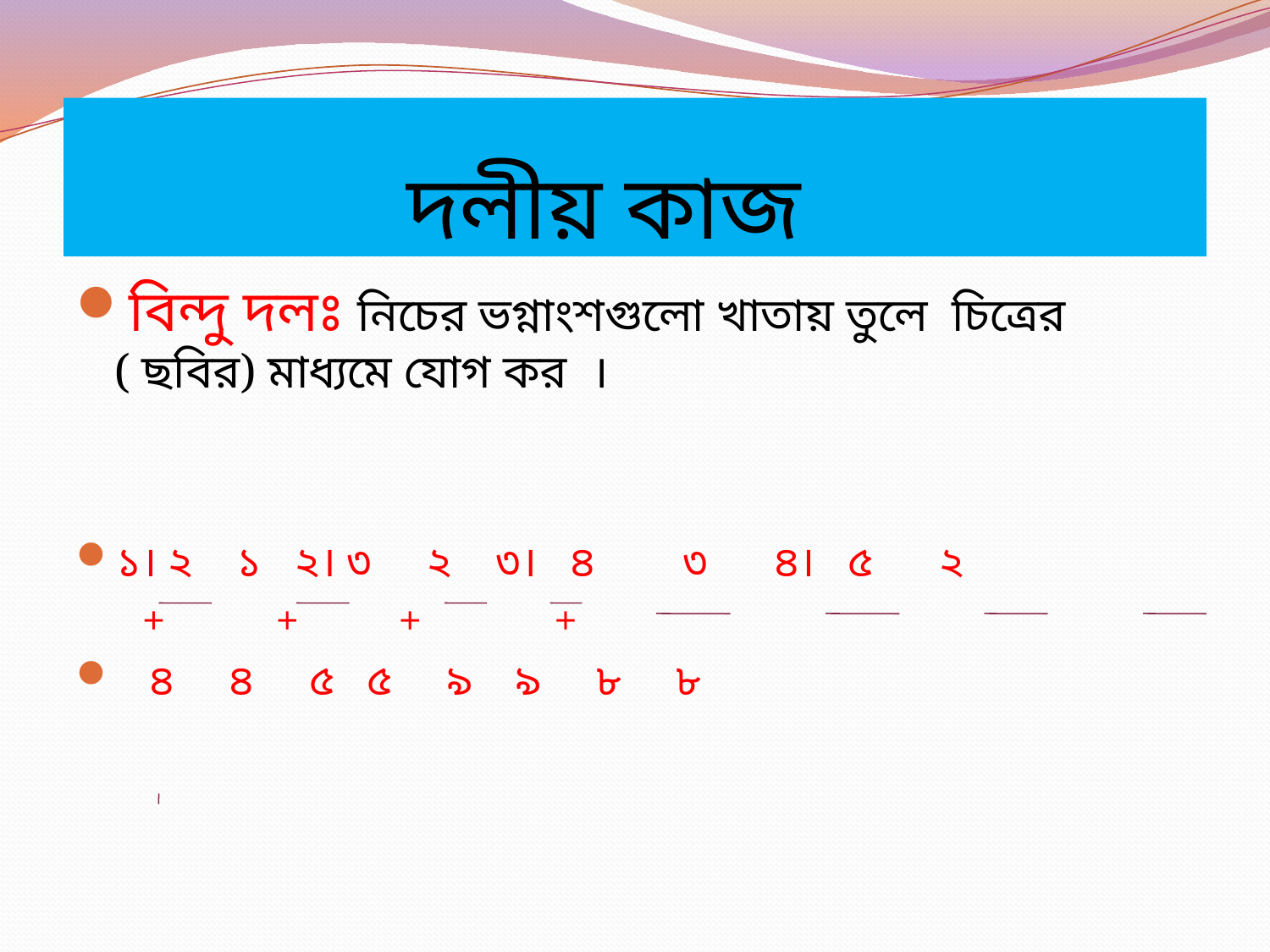

# দলীয় কাজ
বিন্দু দলঃ নিচের ভগ্নাংশগুলো খাতায় তুলে  চিত্রের ( ছবির) মাধ্যমে যোগ কর  ।

১। ২    ১   ২। ৩     ২    ৩।   ৪        ৩      ৪।   ৫      ২
      +          +         +            +
   ৪     ৪     ৫   ৫     ৯    ৯     ৮     ৮